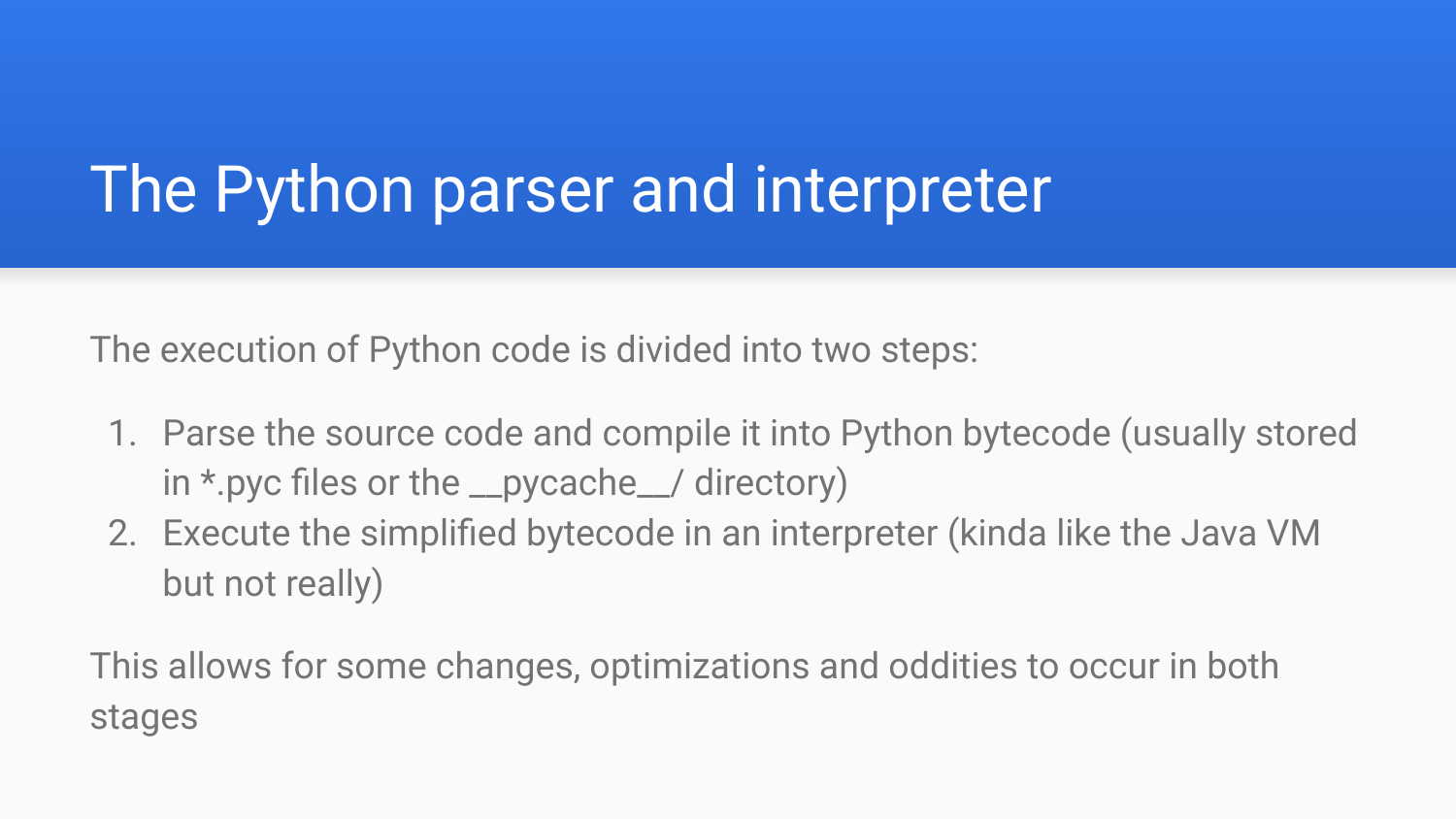

# The Python parser and interpreter
The execution of Python code is divided into two steps:
Parse the source code and compile it into Python bytecode (usually stored in *.pyc files or the __pycache__/ directory)
Execute the simplified bytecode in an interpreter (kinda like the Java VM  but not really)
This allows for some changes, optimizations and oddities to occur in both stages